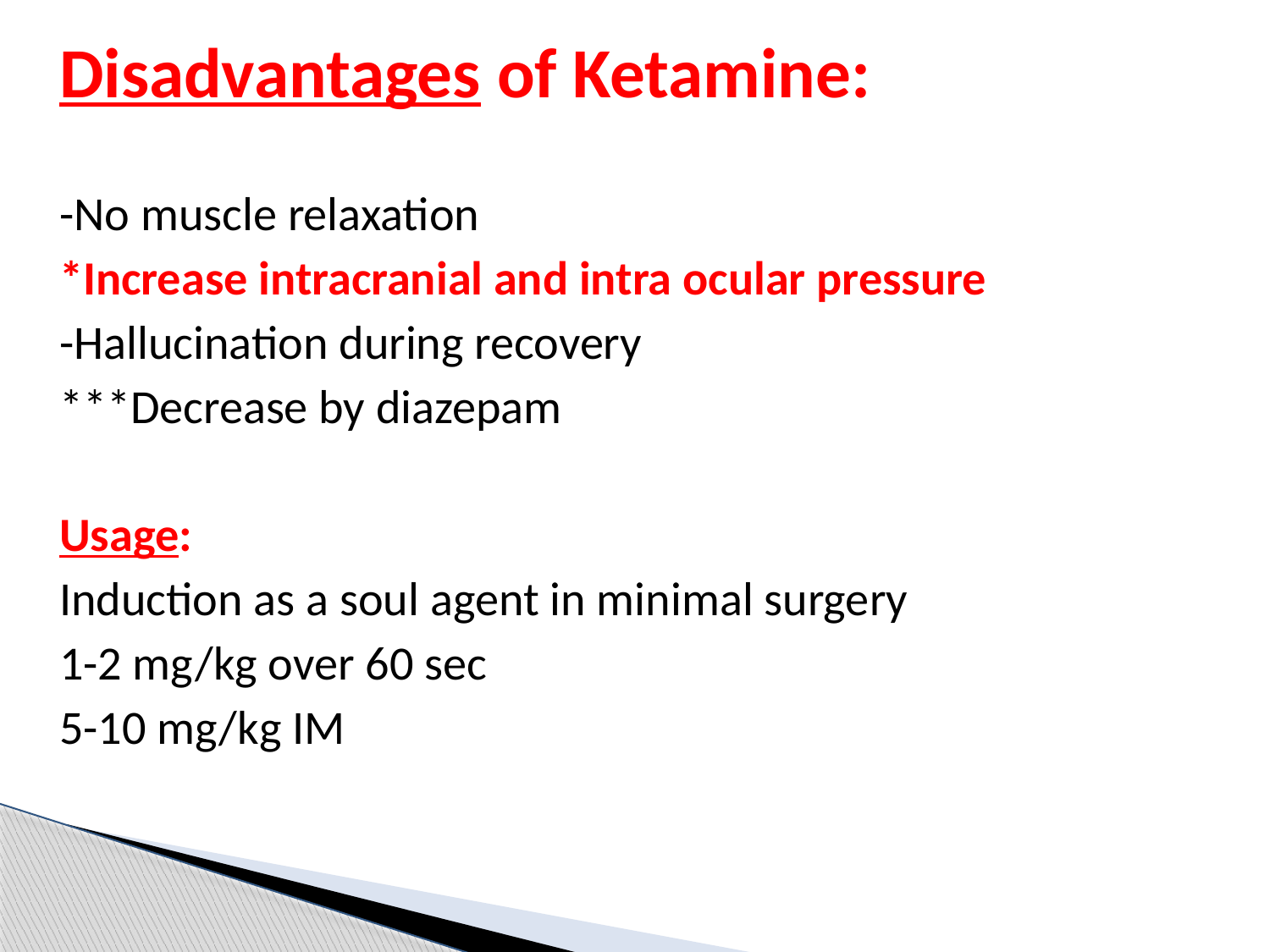

Disadvantages of Ketamine:

-No muscle relaxation
*Increase intracranial and intra ocular pressure
-Hallucination during recovery
***Decrease by diazepam

Usage:
Induction as a soul agent in minimal surgery
1-2 mg/kg over 60 sec
5-10 mg/kg IM